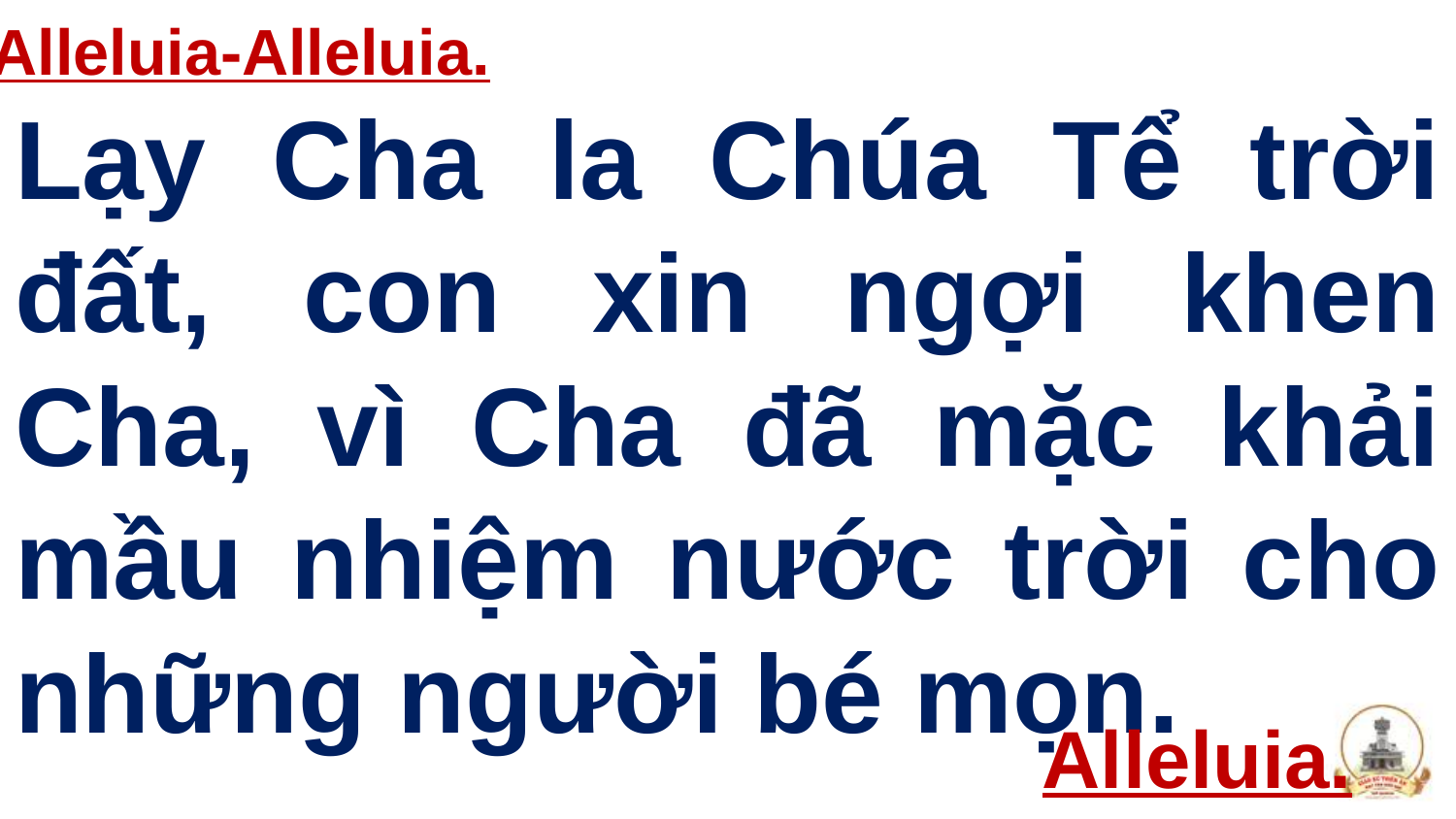

Alleluia-Alleluia.
# Lạy Cha la Chúa Tể trời đất, con xin ngợi khen Cha, vì Cha đã mặc khải mầu nhiệm nước trời cho những người bé mọn.
Alleluia.